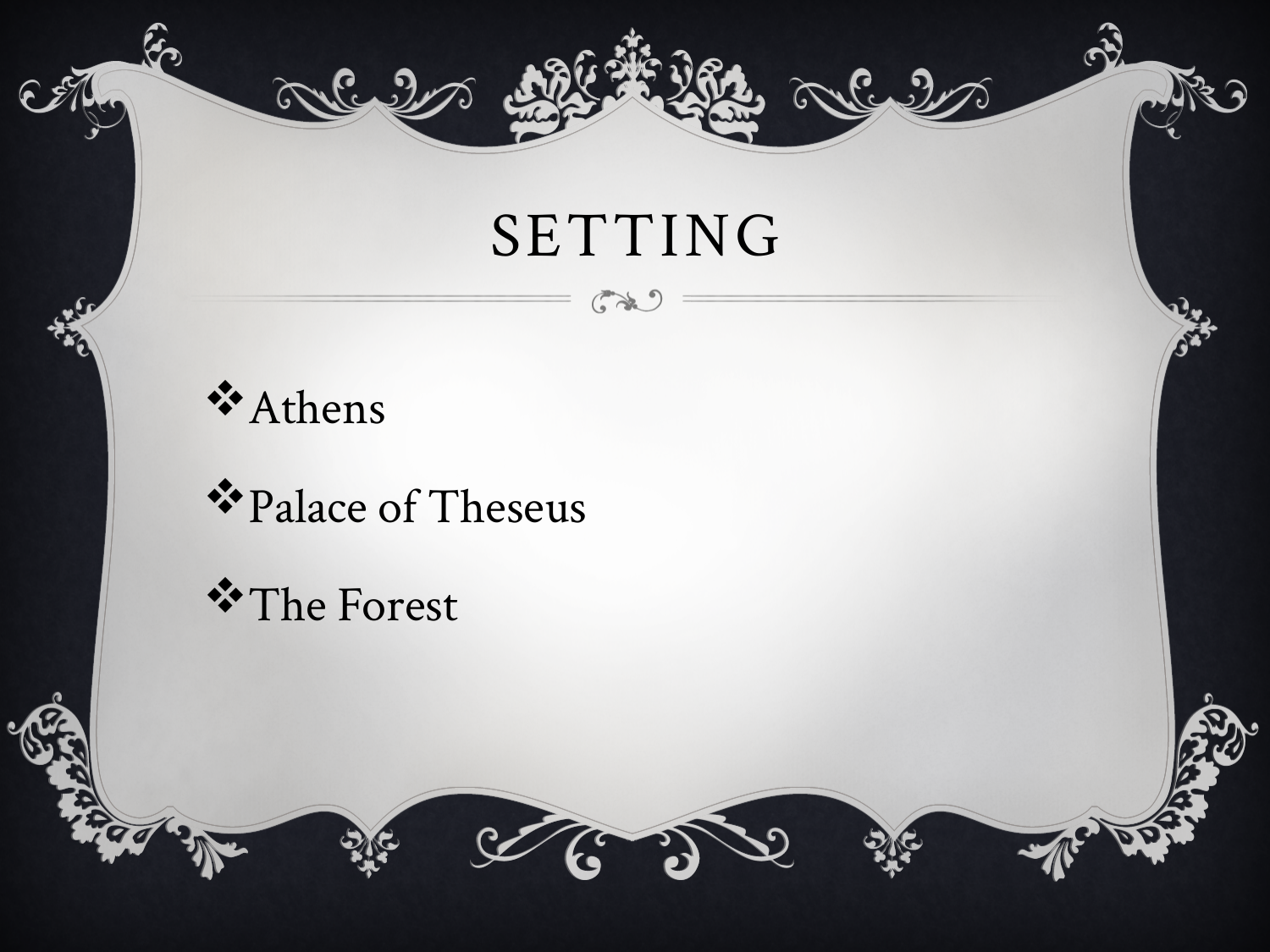

# Setting
Athens
Palace of Theseus
The Forest